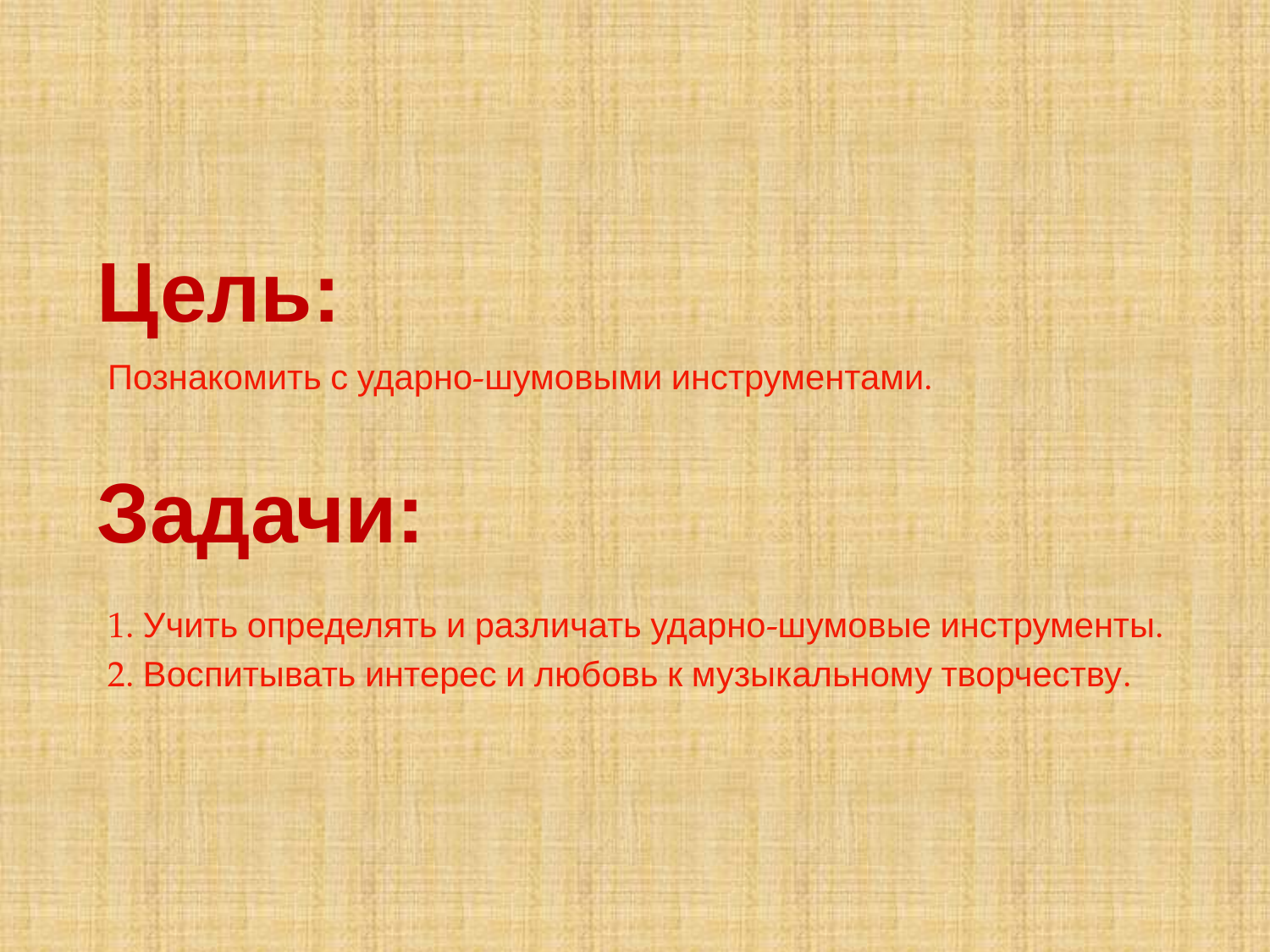

# Цель:
Задачи:
Познакомить с ударно-шумовыми инструментами.

1. Учить определять и различать ударно-шумовые инструменты.
2. Воспитывать интерес и любовь к музыкальному творчеству.